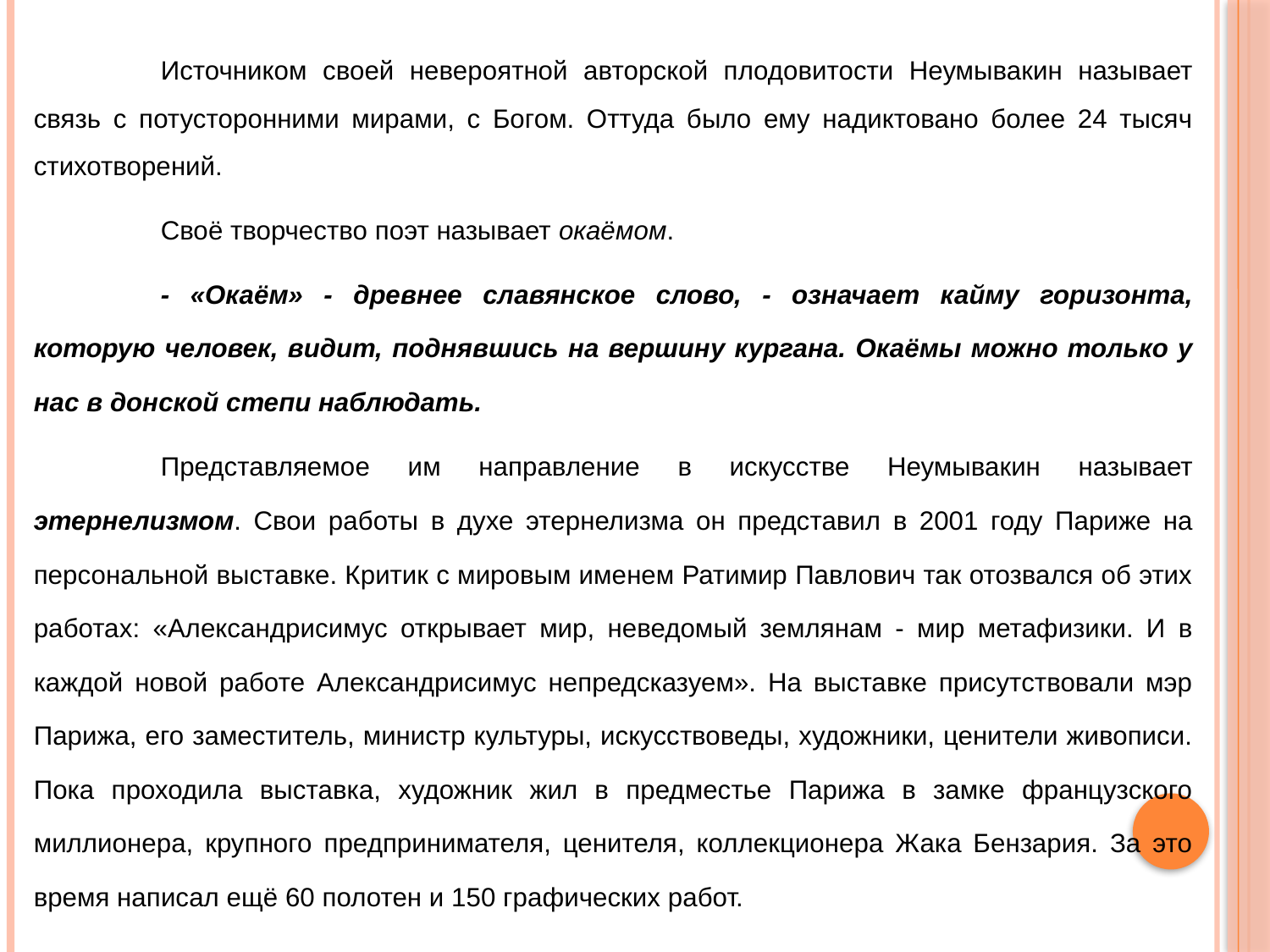

Источником своей невероятной авторской плодовитости Неумывакин называет связь с потусторонними мирами, с Богом. Оттуда было ему надиктовано более 24 тысяч стихотворений.
	Своё творчество поэт называет окаёмом.
	- «Окаём» - древнее славянское слово, - означает кайму горизонта, которую человек, видит, поднявшись на вершину кургана. Окаёмы можно только у нас в донской степи наблюдать.
	Представляемое им направление в искусстве Неумывакин называет этернелизмом. Свои работы в духе этернелизма он представил в 2001 году Париже на персональной выставке. Критик с мировым именем Ратимир Павлович так отозвался об этих работах: «Александрисимус открывает мир, неведомый землянам - мир метафизики. И в каждой новой работе Александрисимус непредсказуем». На выставке присутствовали мэр Парижа, его заместитель, министр культуры, искусствоведы, художники, ценители живописи. Пока проходила выставка, художник жил в предместье Парижа в замке французского миллионера, крупного предпринимателя, ценителя, коллекционера Жака Бензария. За это время написал ещё 60 полотен и 150 графических работ.